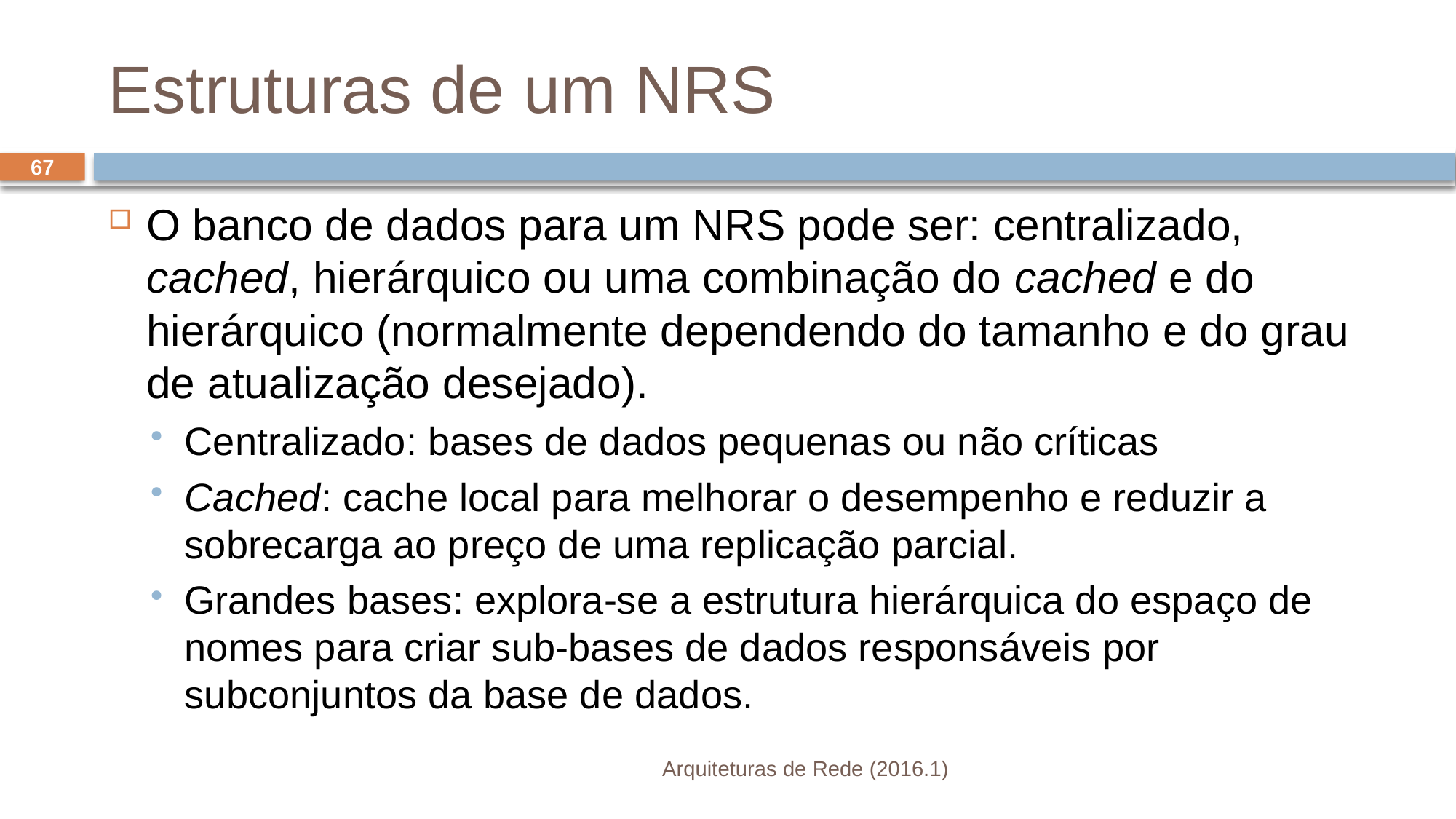

# Estruturas de um NRS
67
O banco de dados para um NRS pode ser: centralizado, cached, hierárquico ou uma combinação do cached e do hierárquico (normalmente dependendo do tamanho e do grau de atualização desejado).
Centralizado: bases de dados pequenas ou não críticas
Cached: cache local para melhorar o desempenho e reduzir a sobrecarga ao preço de uma replicação parcial.
Grandes bases: explora-se a estrutura hierárquica do espaço de nomes para criar sub-bases de dados responsáveis por subconjuntos da base de dados.
Arquiteturas de Rede (2016.1)